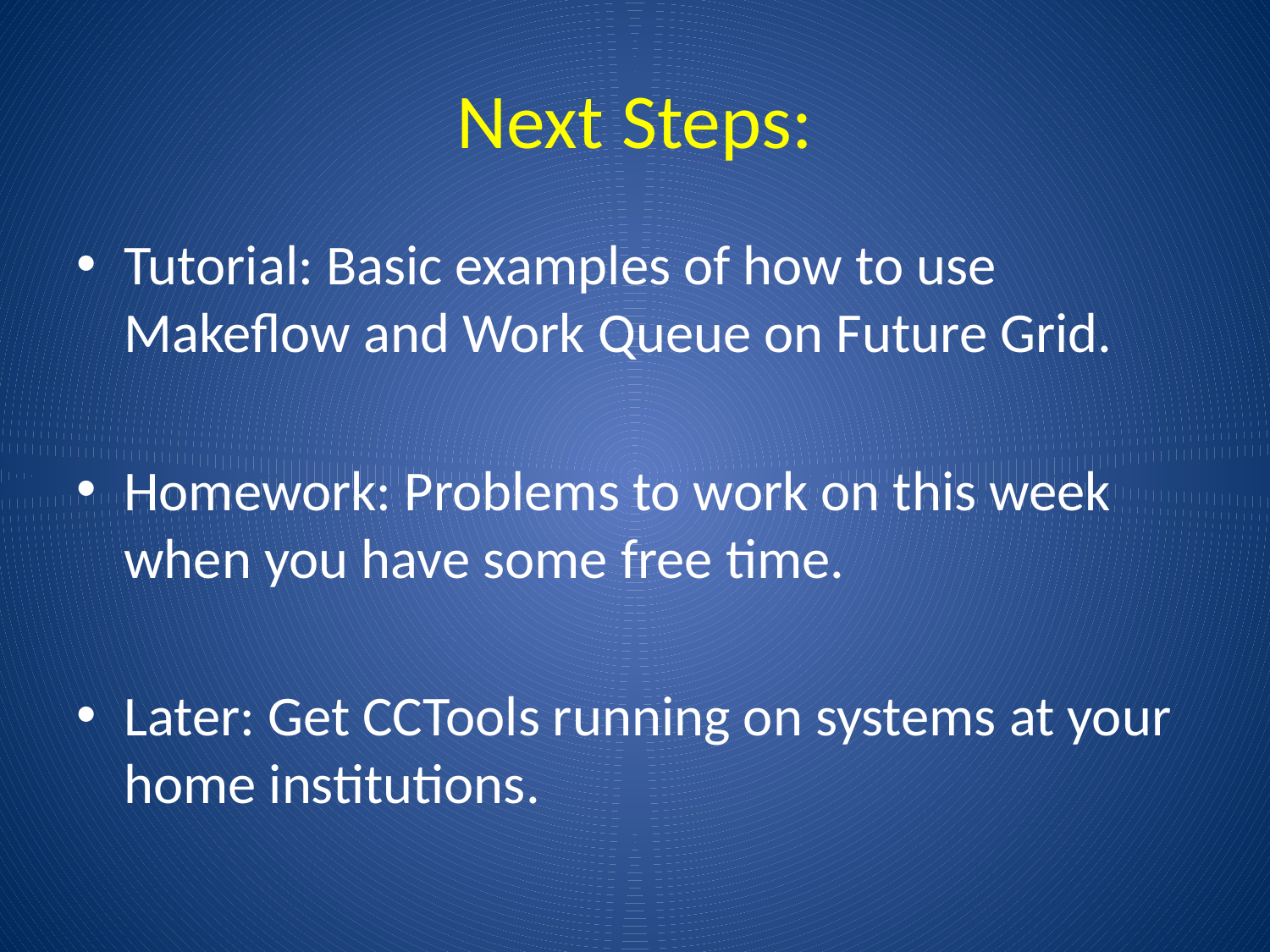

# Next Steps:
Tutorial: Basic examples of how to use Makeflow and Work Queue on Future Grid.

Homework: Problems to work on this week when you have some free time.

Later: Get CCTools running on systems at your home institutions.